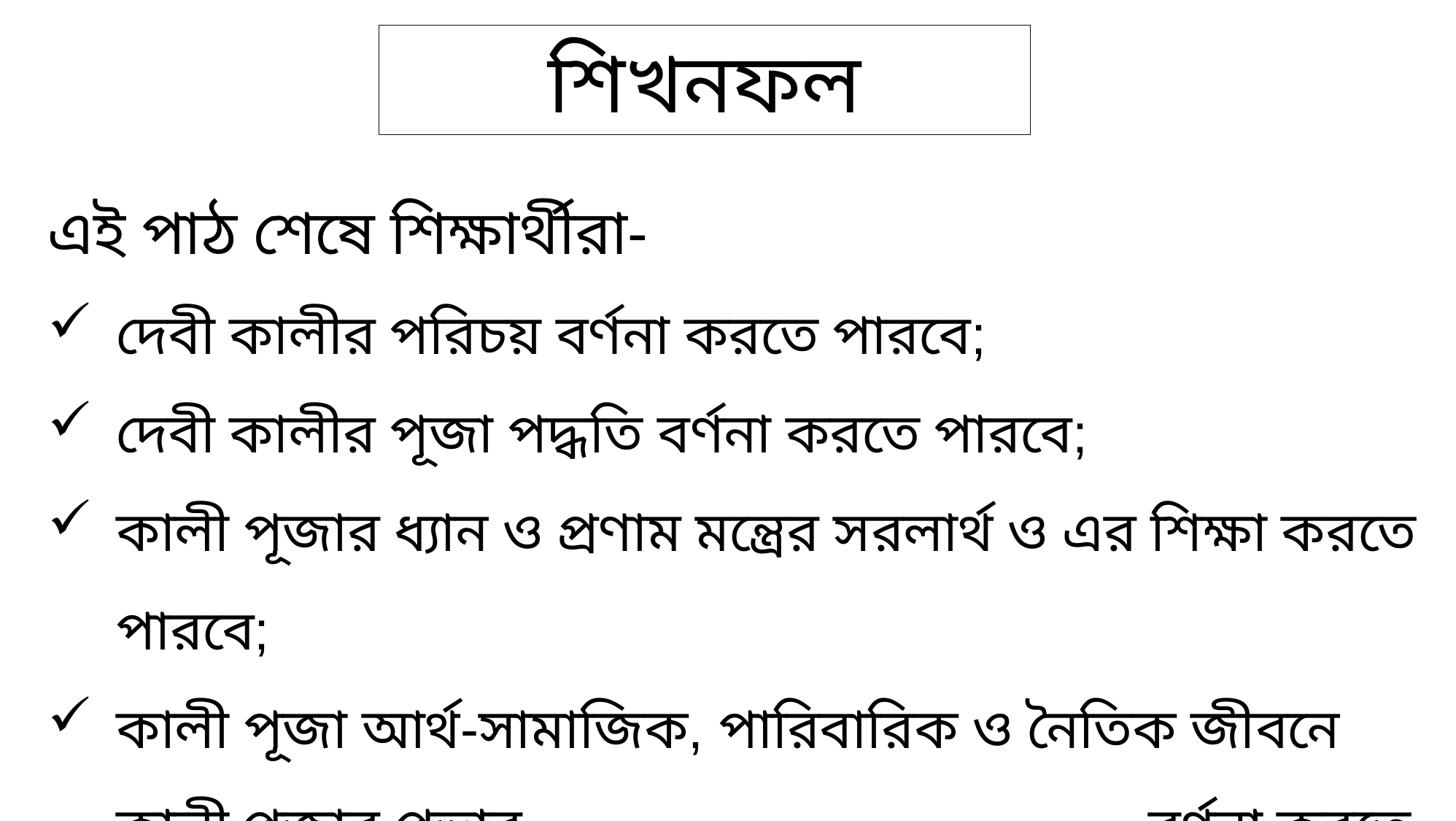

শিখনফল
এই পাঠ শেষে শিক্ষার্থীরা-
দেবী কালীর পরিচয় বর্ণনা করতে পারবে;
দেবী কালীর পূজা পদ্ধতি বর্ণনা করতে পারবে;
কালী পূজার ধ্যান ও প্রণাম মন্ত্রের সরলার্থ ও এর শিক্ষা করতে পারবে;
কালী পূজা আর্থ-সামাজিক, পারিবারিক ও নৈতিক জীবনে কালী পূজার প্রভাব                                            বর্ণনা করতে পারবে।